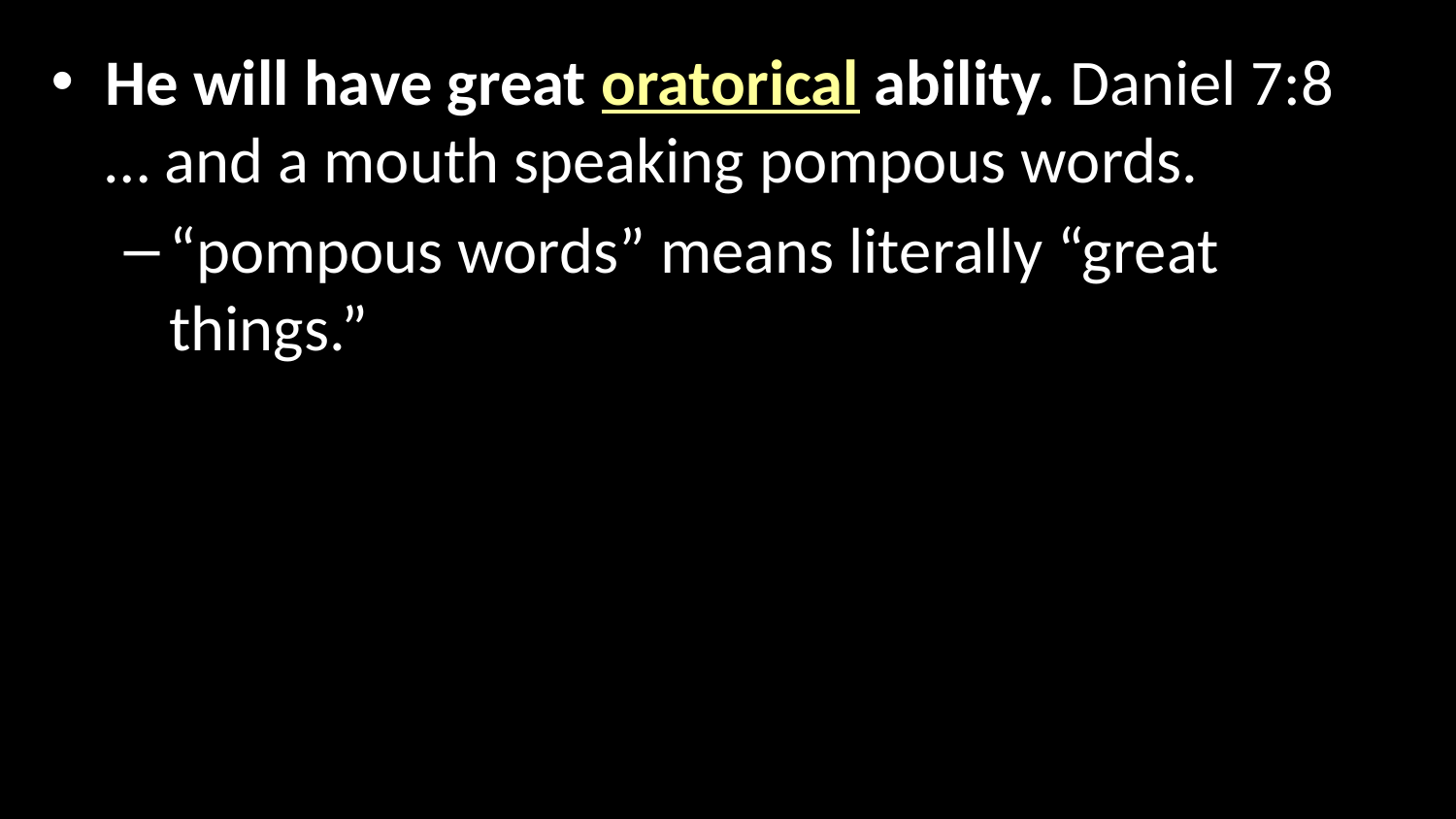

He will have great oratorical ability. Daniel 7:8  … and a mouth speaking pompous words.
“pompous words” means literally “great things.”